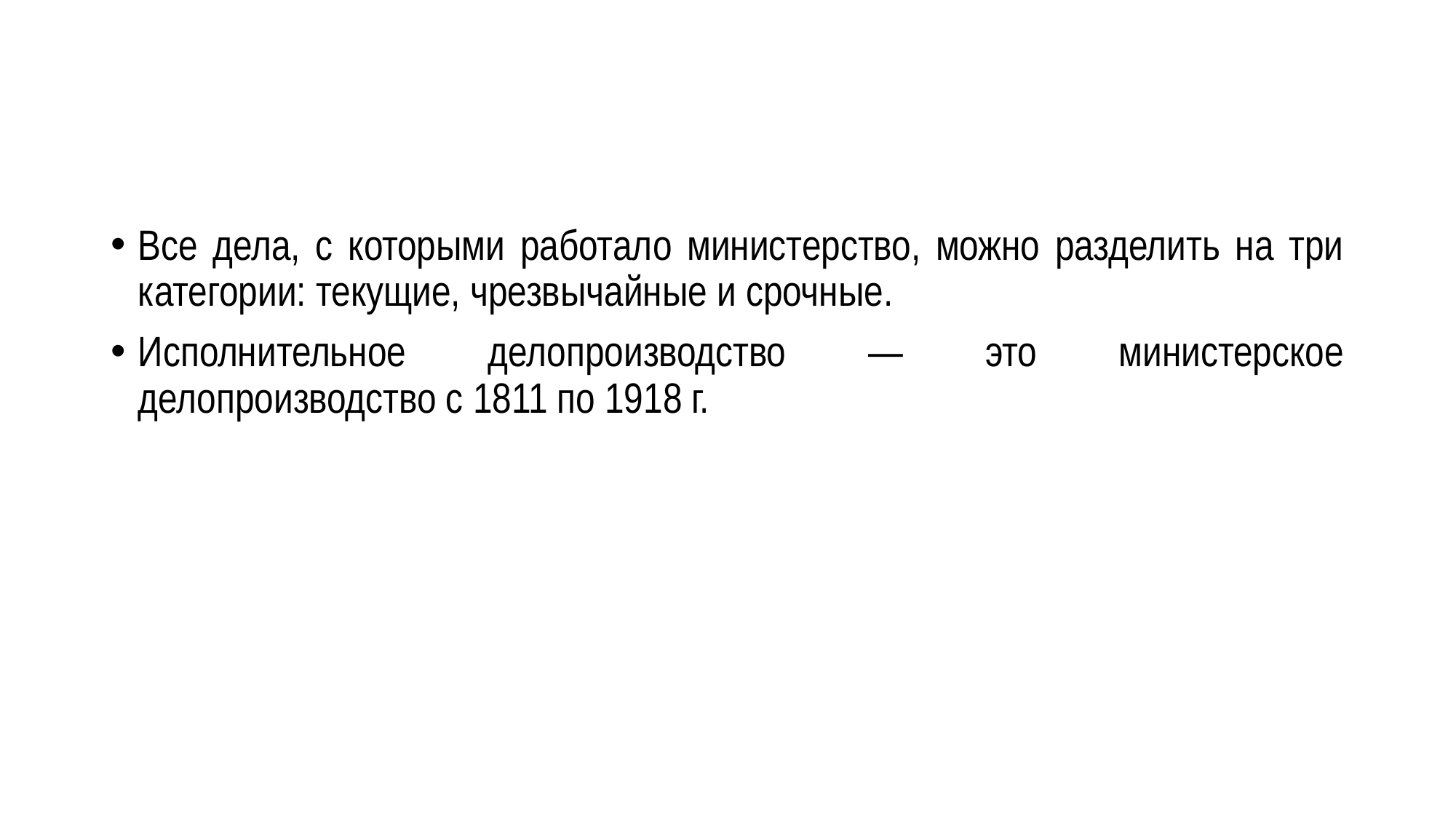

Все дела, с которыми работало министерство, можно разделить на три категории: текущие, чрезвычайные и срочные.
Исполнительное делопроизводство — это министерское делопроизводство с 1811 по 1918 г.